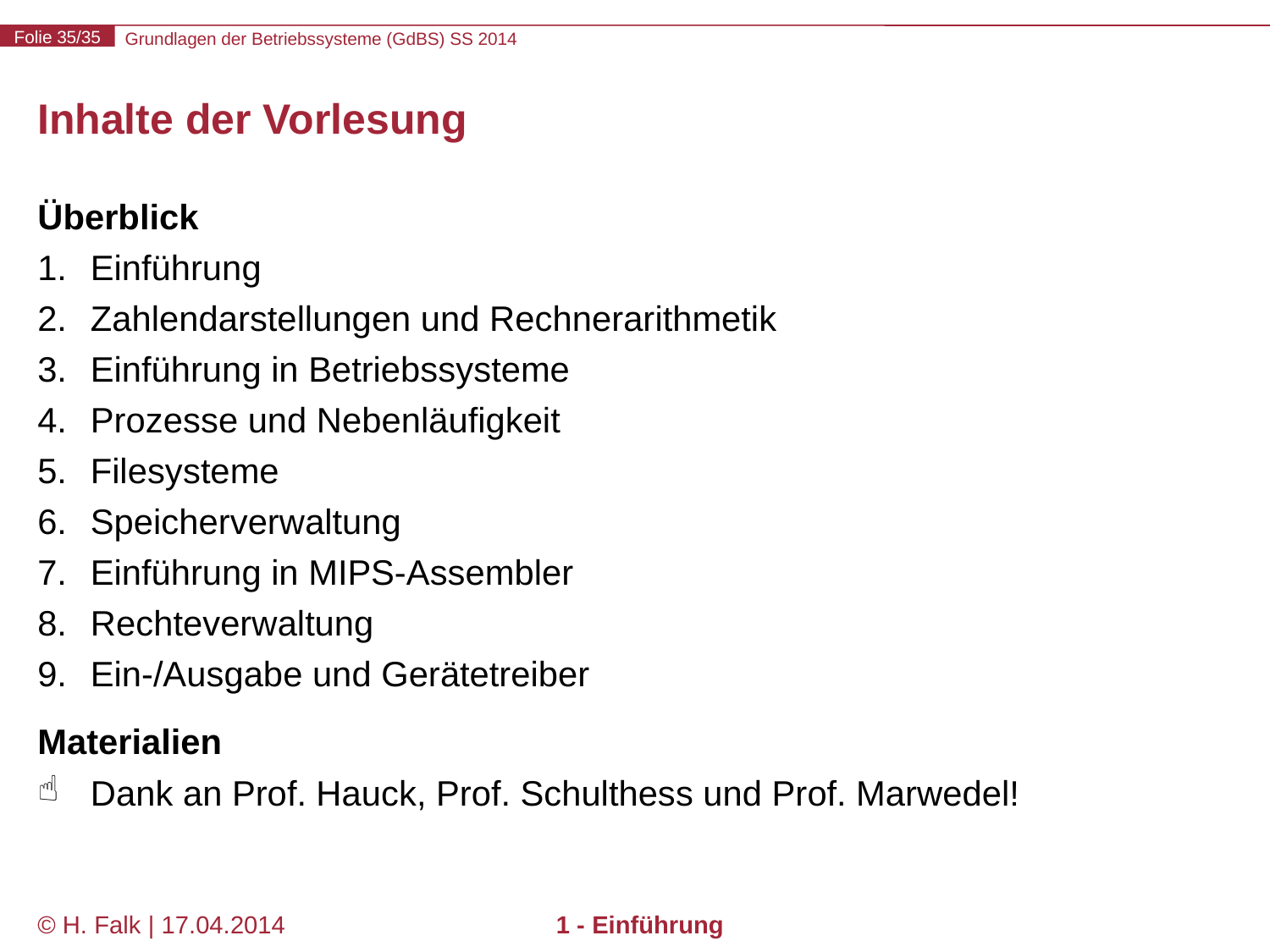

# Inhalte der Vorlesung
Überblick
Einführung
Zahlendarstellungen und Rechnerarithmetik
Einführung in Betriebssysteme
Prozesse und Nebenläufigkeit
Filesysteme
Speicherverwaltung
Einführung in MIPS-Assembler
Rechteverwaltung
Ein-/Ausgabe und Gerätetreiber

Materialien
Dank an Prof. Hauck, Prof. Schulthess und Prof. Marwedel!
© H. Falk | 17.04.2014
1 - Einführung